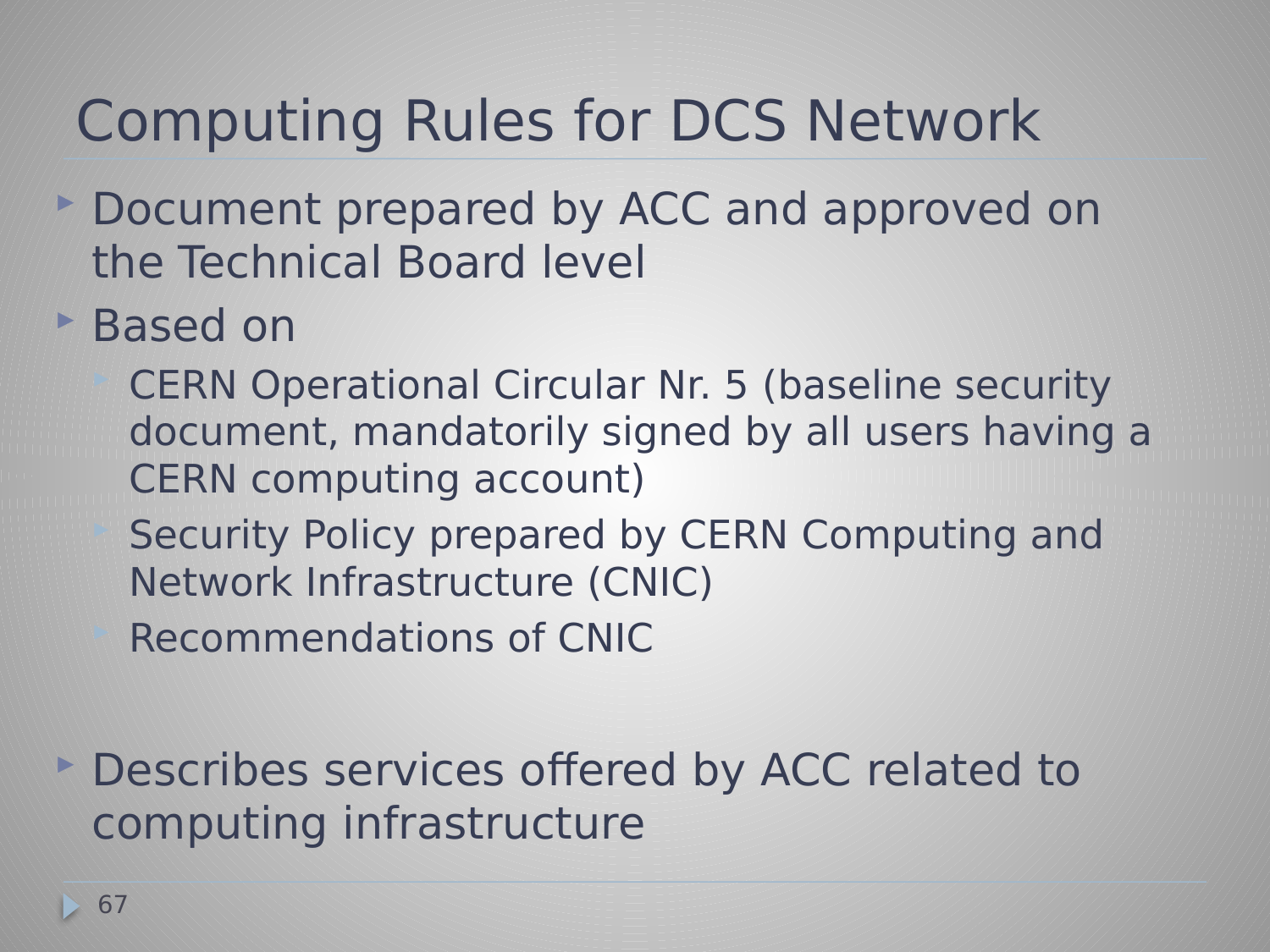

# Computing Rules for DCS Network
Document prepared by ACC and approved on the Technical Board level
Based on
CERN Operational Circular Nr. 5 (baseline security document, mandatorily signed by all users having a CERN computing account)
Security Policy prepared by CERN Computing and Network Infrastructure (CNIC)
Recommendations of CNIC

Describes services offered by ACC related to computing infrastructure
67